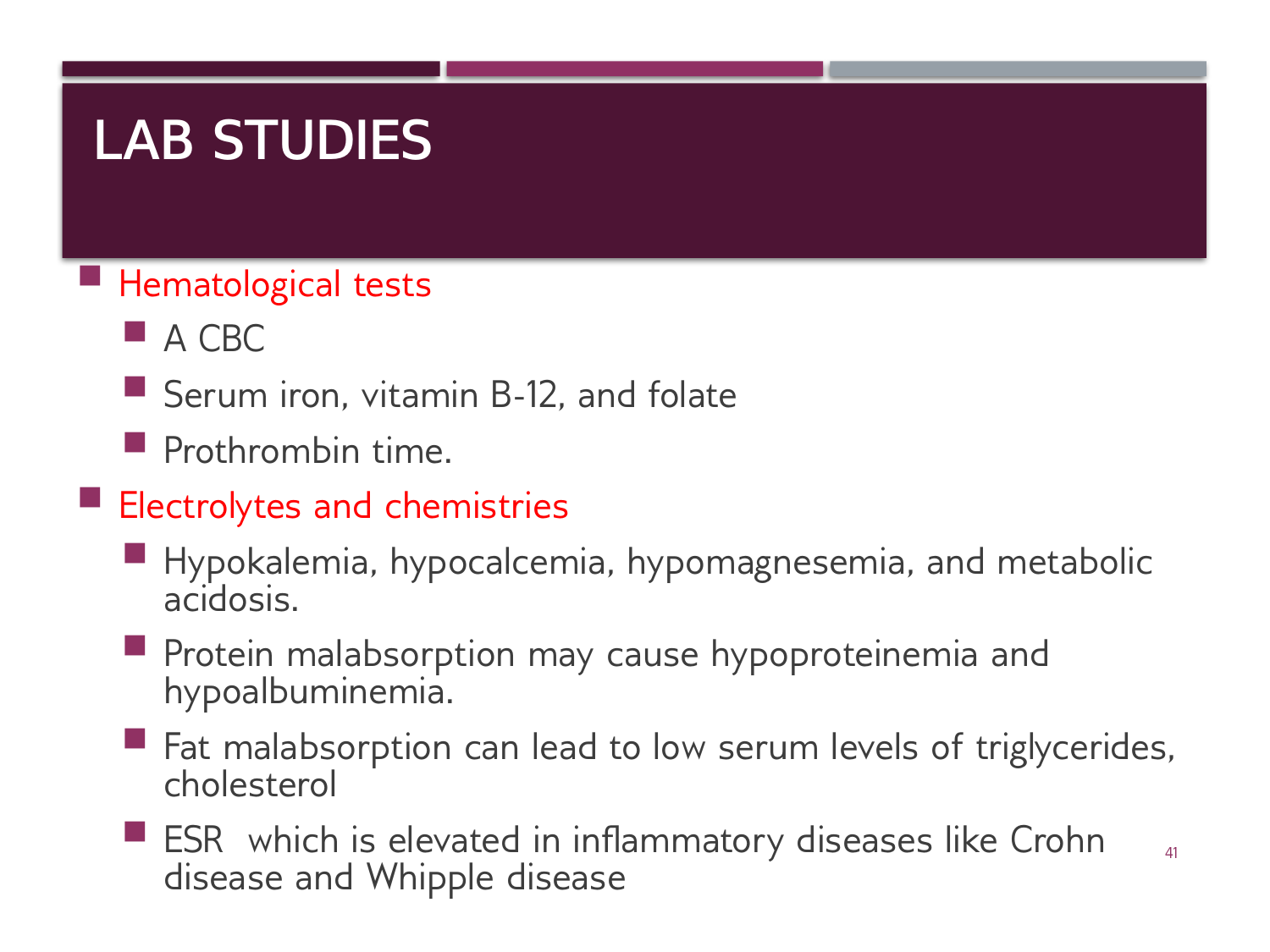

# Lab Studies
Hematological tests
A CBC
Serum iron, vitamin B-12, and folate
Prothrombin time.
Electrolytes and chemistries
Hypokalemia, hypocalcemia, hypomagnesemia, and metabolic acidosis.
Protein malabsorption may cause hypoproteinemia and hypoalbuminemia.
Fat malabsorption can lead to low serum levels of triglycerides, cholesterol
ESR  which is elevated in inflammatory diseases like Crohn disease and Whipple disease
41